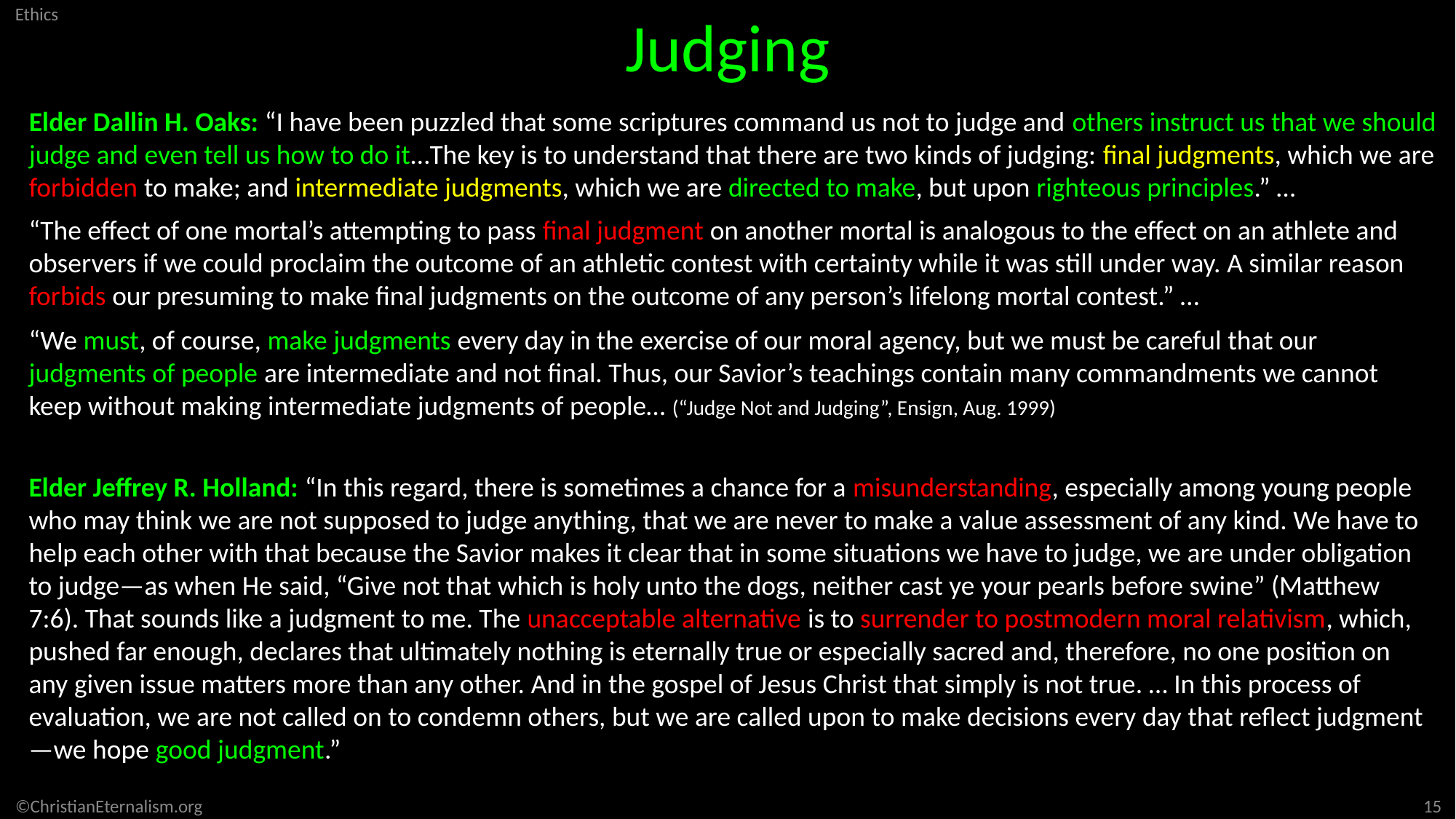

Judging
Elder Dallin H. Oaks: “I have been puzzled that some scriptures command us not to judge and others instruct us that we should judge and even tell us how to do it…The key is to understand that there are two kinds of judging: final judgments, which we are forbidden to make; and intermediate judgments, which we are directed to make, but upon righteous principles.” …
“The effect of one mortal’s attempting to pass final judgment on another mortal is analogous to the effect on an athlete and observers if we could proclaim the outcome of an athletic contest with certainty while it was still under way. A similar reason forbids our presuming to make final judgments on the outcome of any person’s lifelong mortal contest.” …
“We must, of course, make judgments every day in the exercise of our moral agency, but we must be careful that our judgments of people are intermediate and not final. Thus, our Savior’s teachings contain many commandments we cannot keep without making intermediate judgments of people… (“Judge Not and Judging”, Ensign, Aug. 1999)
Elder Jeffrey R. Holland: “In this regard, there is sometimes a chance for a misunderstanding, especially among young people who may think we are not supposed to judge anything, that we are never to make a value assessment of any kind. We have to help each other with that because the Savior makes it clear that in some situations we have to judge, we are under obligation to judge—as when He said, “Give not that which is holy unto the dogs, neither cast ye your pearls before swine” (Matthew 7:6). That sounds like a judgment to me. The unacceptable alternative is to surrender to postmodern moral relativism, which, pushed far enough, declares that ultimately nothing is eternally true or especially sacred and, therefore, no one position on any given issue matters more than any other. And in the gospel of Jesus Christ that simply is not true. … In this process of evaluation, we are not called on to condemn others, but we are called upon to make decisions every day that reflect judgment—we hope good judgment.”
15
©ChristianEternalism.org